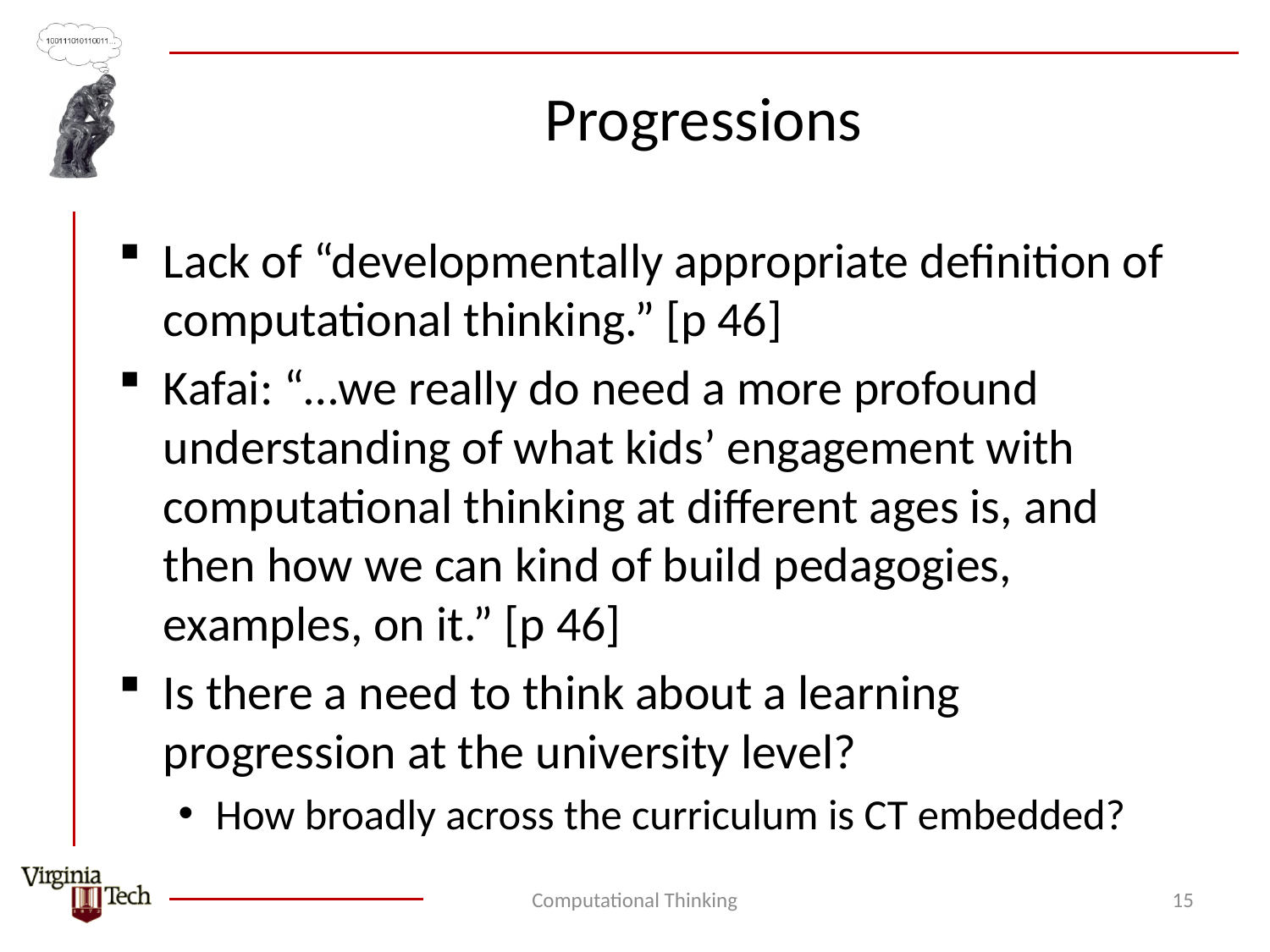

# Progressions
Lack of “developmentally appropriate definition of computational thinking.” [p 46]
Kafai: “…we really do need a more profound understanding of what kids’ engagement with computational thinking at different ages is, and then how we can kind of build pedagogies, examples, on it.” [p 46]
Is there a need to think about a learning progression at the university level?
How broadly across the curriculum is CT embedded?

Computational Thinking
15